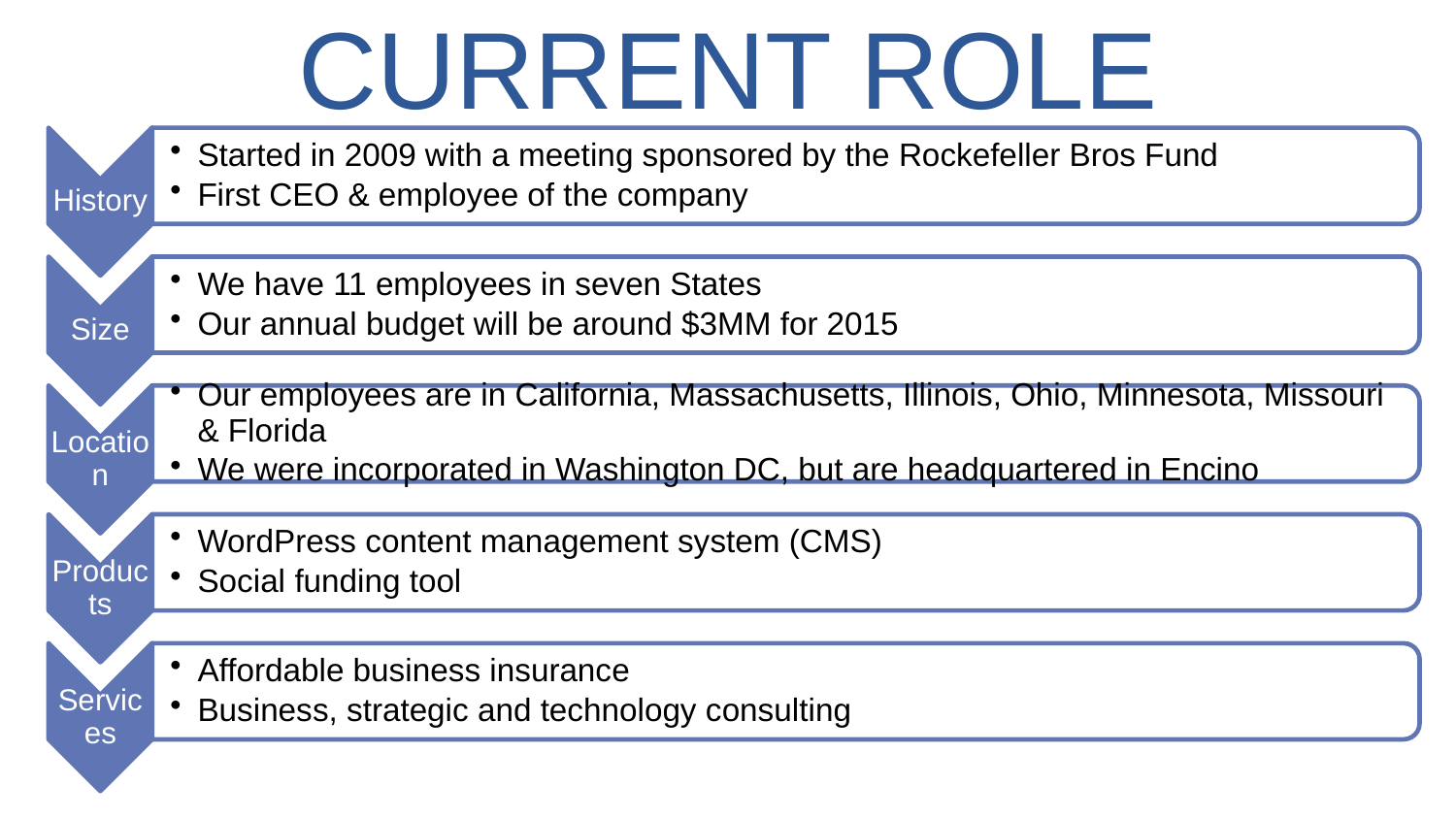

# CURRENT ROLE
History
Started in 2009 with a meeting sponsored by the Rockefeller Bros Fund
First CEO & employee of the company
Size
We have 11 employees in seven States
Our annual budget will be around $3MM for 2015
Location
Our employees are in California, Massachusetts, Illinois, Ohio, Minnesota, Missouri & Florida
We were incorporated in Washington DC, but are headquartered in Encino
Products
WordPress content management system (CMS)
Social funding tool
Services
Affordable business insurance
Business, strategic and technology consulting